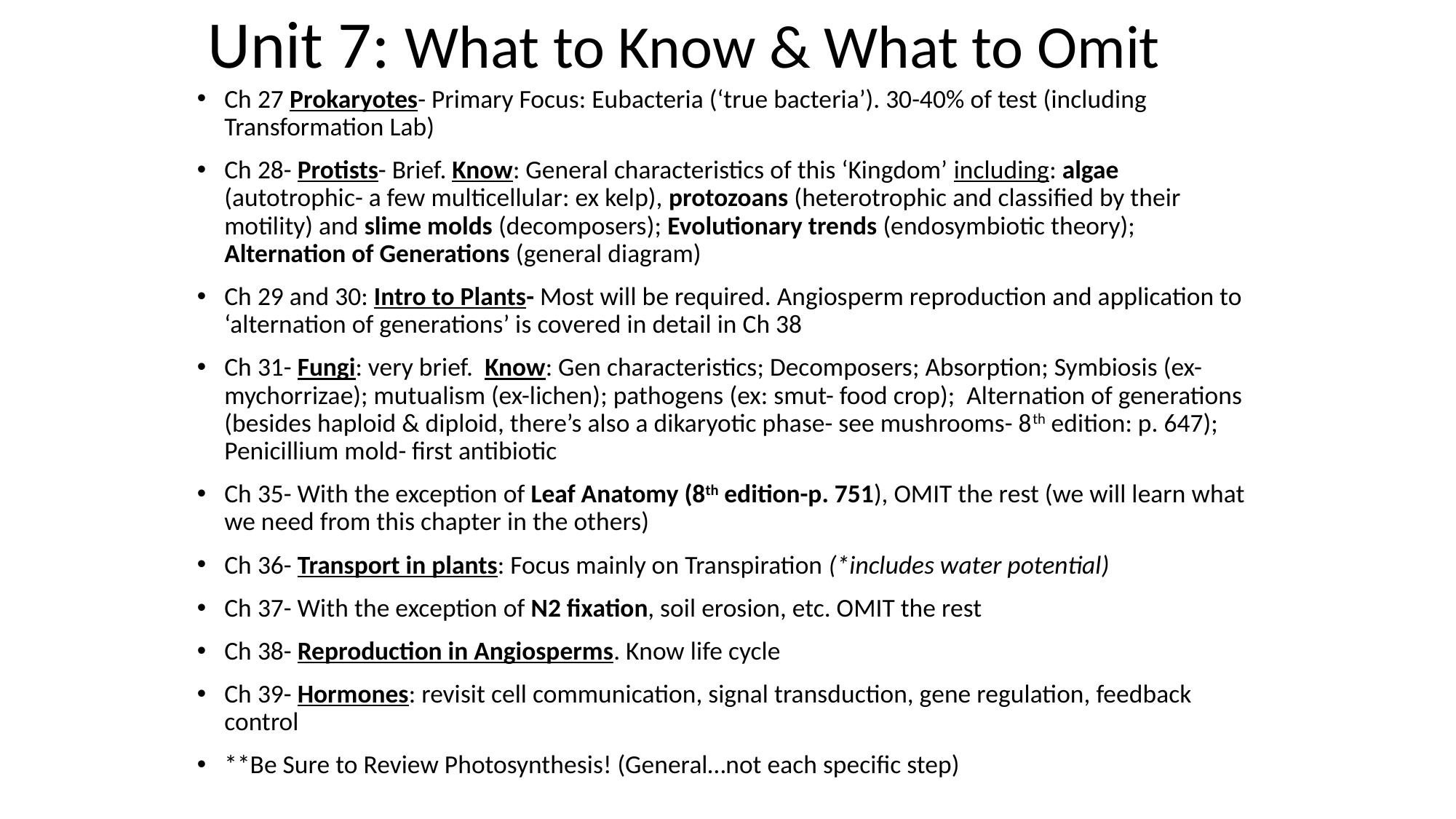

# Unit 7: What to Know & What to Omit
Ch 27 Prokaryotes- Primary Focus: Eubacteria (‘true bacteria’). 30-40% of test (including Transformation Lab)
Ch 28- Protists- Brief. Know: General characteristics of this ‘Kingdom’ including: algae (autotrophic- a few multicellular: ex kelp), protozoans (heterotrophic and classified by their motility) and slime molds (decomposers); Evolutionary trends (endosymbiotic theory); Alternation of Generations (general diagram)
Ch 29 and 30: Intro to Plants- Most will be required. Angiosperm reproduction and application to ‘alternation of generations’ is covered in detail in Ch 38
Ch 31- Fungi: very brief.  Know: Gen characteristics; Decomposers; Absorption; Symbiosis (ex- mychorrizae); mutualism (ex-lichen); pathogens (ex: smut- food crop);  Alternation of generations (besides haploid & diploid, there’s also a dikaryotic phase- see mushrooms- 8th edition: p. 647); Penicillium mold- first antibiotic
Ch 35- With the exception of Leaf Anatomy (8th edition-p. 751), OMIT the rest (we will learn what we need from this chapter in the others)
Ch 36- Transport in plants: Focus mainly on Transpiration (*includes water potential)
Ch 37- With the exception of N2 fixation, soil erosion, etc. OMIT the rest
Ch 38- Reproduction in Angiosperms. Know life cycle
Ch 39- Hormones: revisit cell communication, signal transduction, gene regulation, feedback control
**Be Sure to Review Photosynthesis! (General…not each specific step)